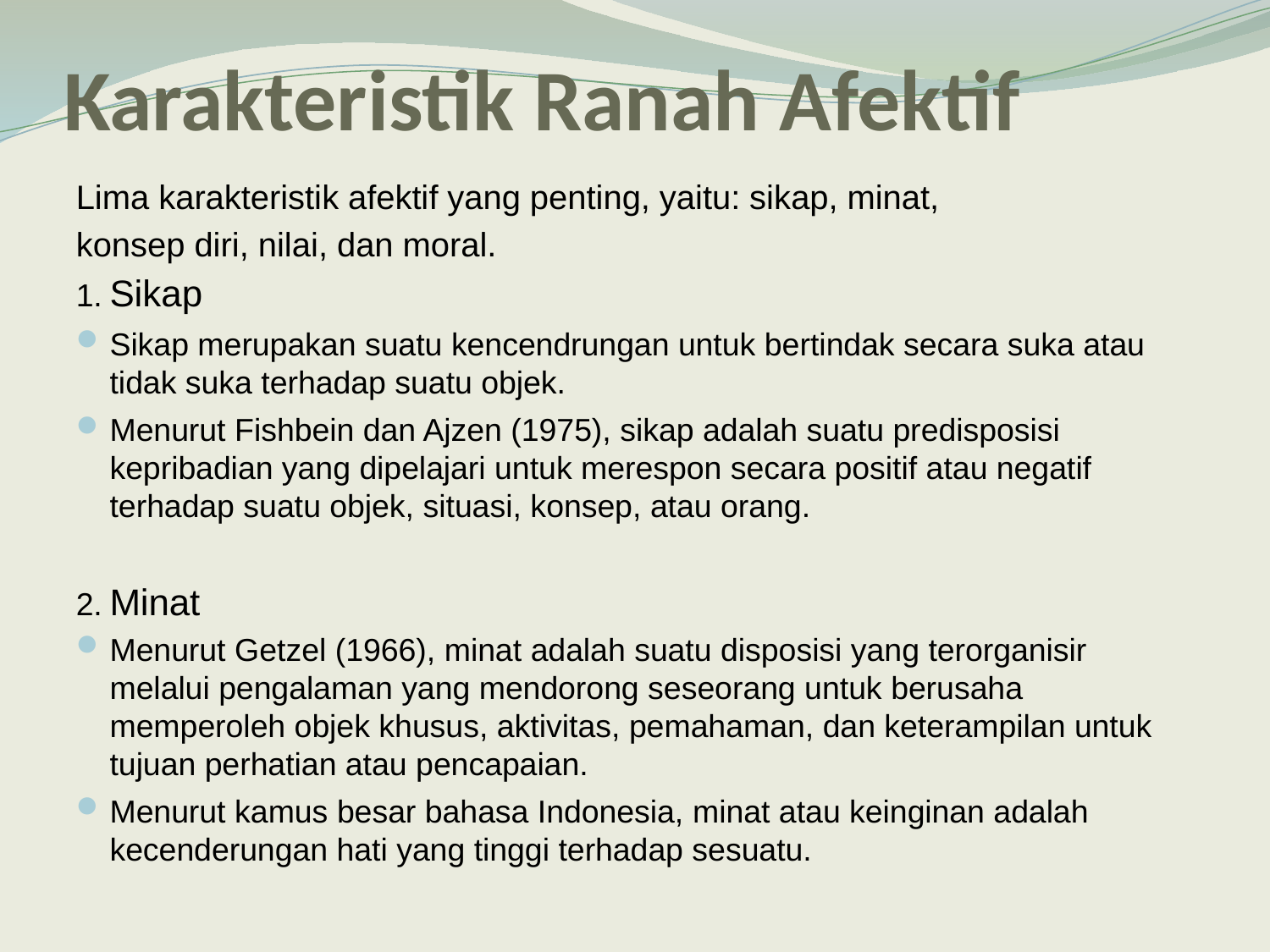

# Karakteristik Ranah Afektif
Lima karakteristik afektif yang penting, yaitu: sikap, minat,
konsep diri, nilai, dan moral.
1.	Sikap
Sikap merupakan suatu kencendrungan untuk bertindak secara suka atau tidak suka terhadap suatu objek.
Menurut Fishbein dan Ajzen (1975), sikap adalah suatu predisposisi kepribadian yang dipelajari untuk merespon secara positif atau negatif terhadap suatu objek, situasi, konsep, atau orang.

2.	Minat
Menurut Getzel (1966), minat adalah suatu disposisi yang terorganisir melalui pengalaman yang mendorong seseorang untuk berusaha memperoleh objek khusus, aktivitas, pemahaman, dan keterampilan untuk tujuan perhatian atau pencapaian.
Menurut kamus besar bahasa Indonesia, minat atau keinginan adalah kecenderungan hati yang tinggi terhadap sesuatu.